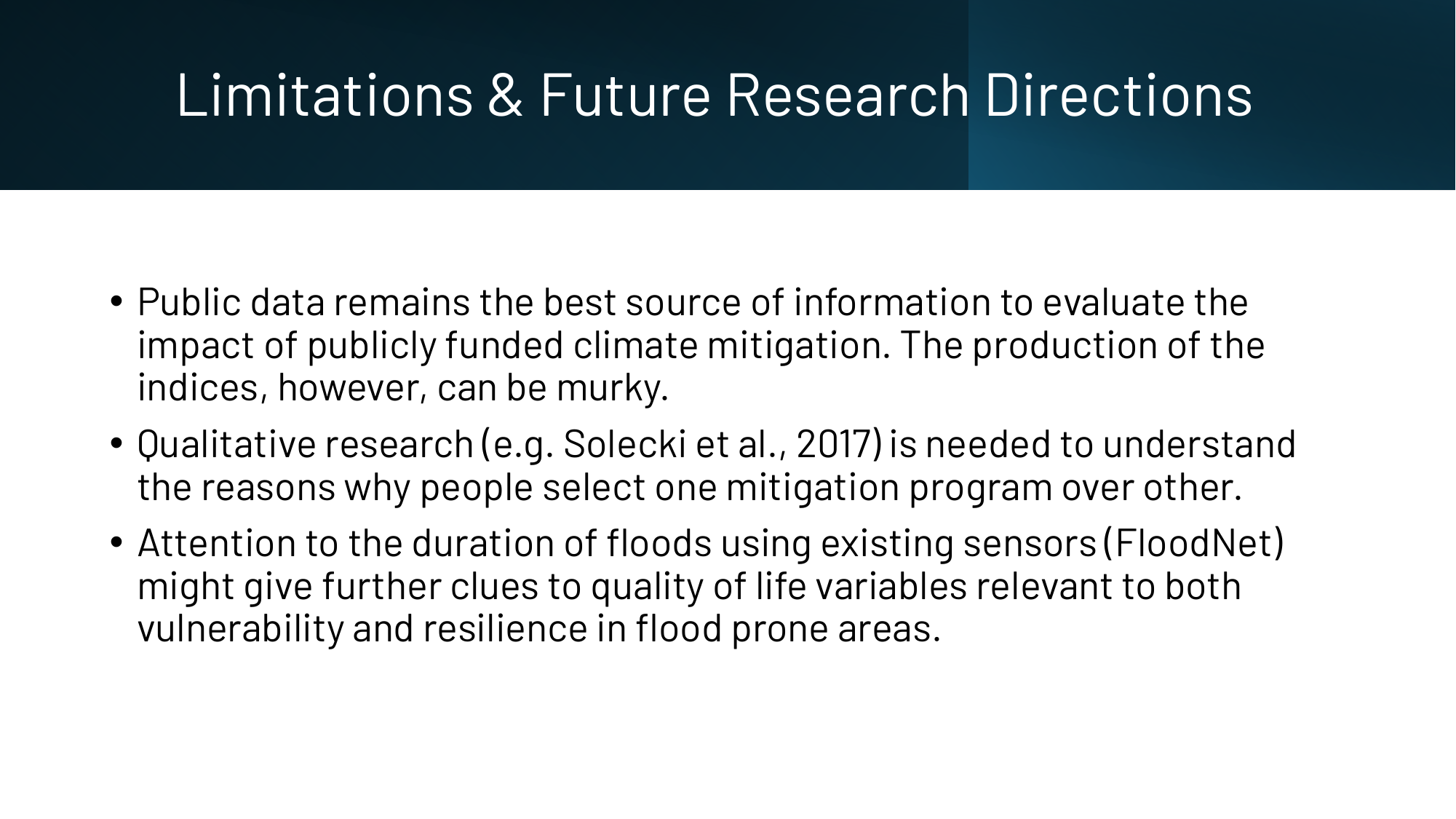

# Limitations & Future Research Directions
Public data remains the best source of information to evaluate the impact of publicly funded climate mitigation. The production of the indices, however, can be murky.
Qualitative research (e.g. Solecki et al., 2017) is needed to understand the reasons why people select one mitigation program over other.
Attention to the duration of floods using existing sensors (FloodNet) might give further clues to quality of life variables relevant to both vulnerability and resilience in flood prone areas.